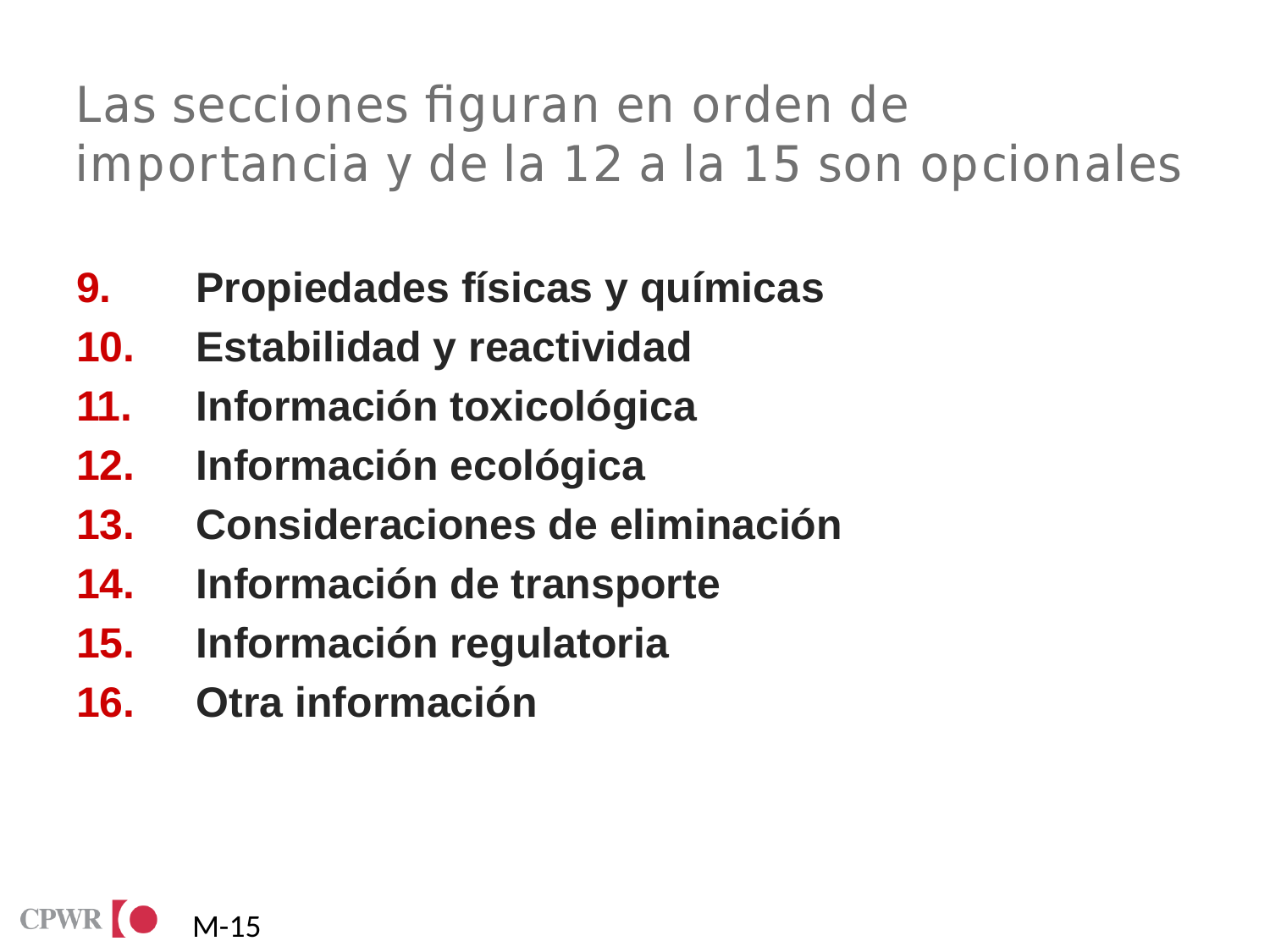

# Las secciones figuran en orden de importancia y de la 12 a la 15 son opcionales
Propiedades físicas y químicas
Estabilidad y reactividad
Información toxicológica
Información ecológica
Consideraciones de eliminación
Información de transporte
Información regulatoria
Otra información

M-15